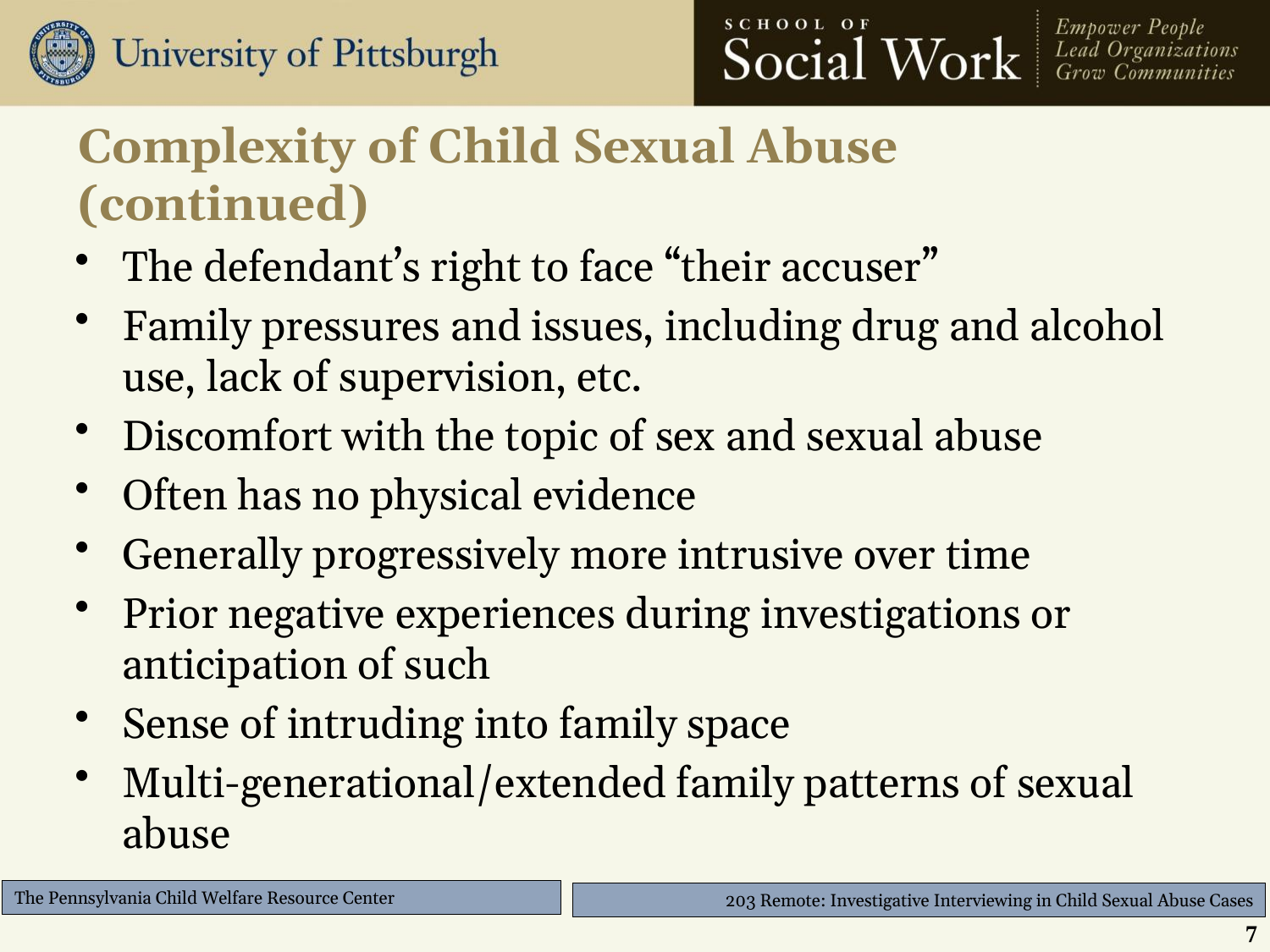

# Complexity of Child Sexual Abuse (continued)
The defendant’s right to face “their accuser”
Family pressures and issues, including drug and alcohol use, lack of supervision, etc.
Discomfort with the topic of sex and sexual abuse
Often has no physical evidence
Generally progressively more intrusive over time
Prior negative experiences during investigations or anticipation of such
Sense of intruding into family space
Multi-generational/extended family patterns of sexual abuse

7